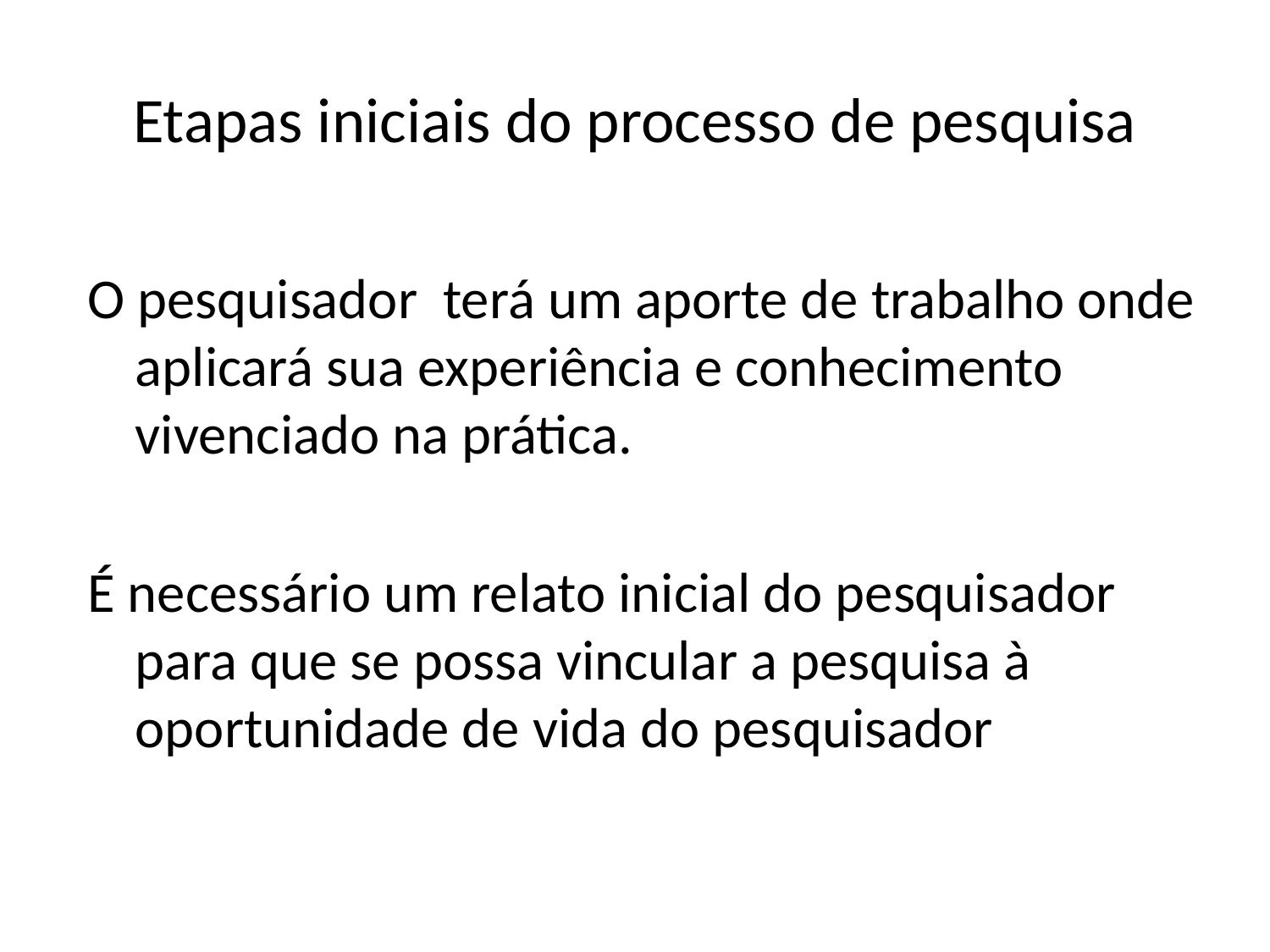

# Etapas iniciais do processo de pesquisa
O pesquisador  terá um aporte de trabalho onde aplicará sua experiência e conhecimento vivenciado na prática.

É necessário um relato inicial do pesquisador para que se possa vincular a pesquisa à oportunidade de vida do pesquisador